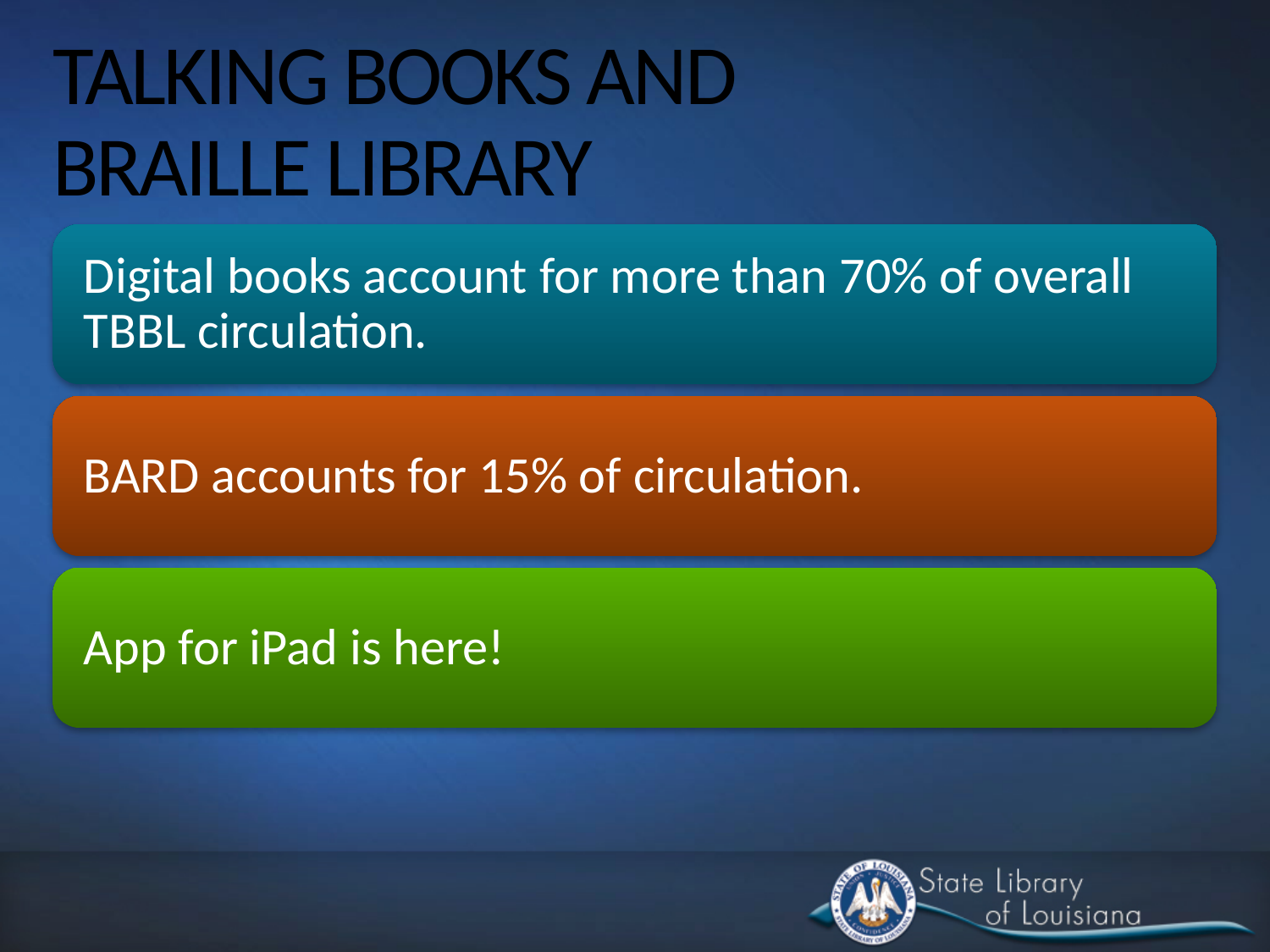

# TALKING BOOKS AND BRAILLE LIBRARY
Digital books account for more than 70% of overall TBBL circulation.
BARD accounts for 15% of circulation.
App for iPad is here!